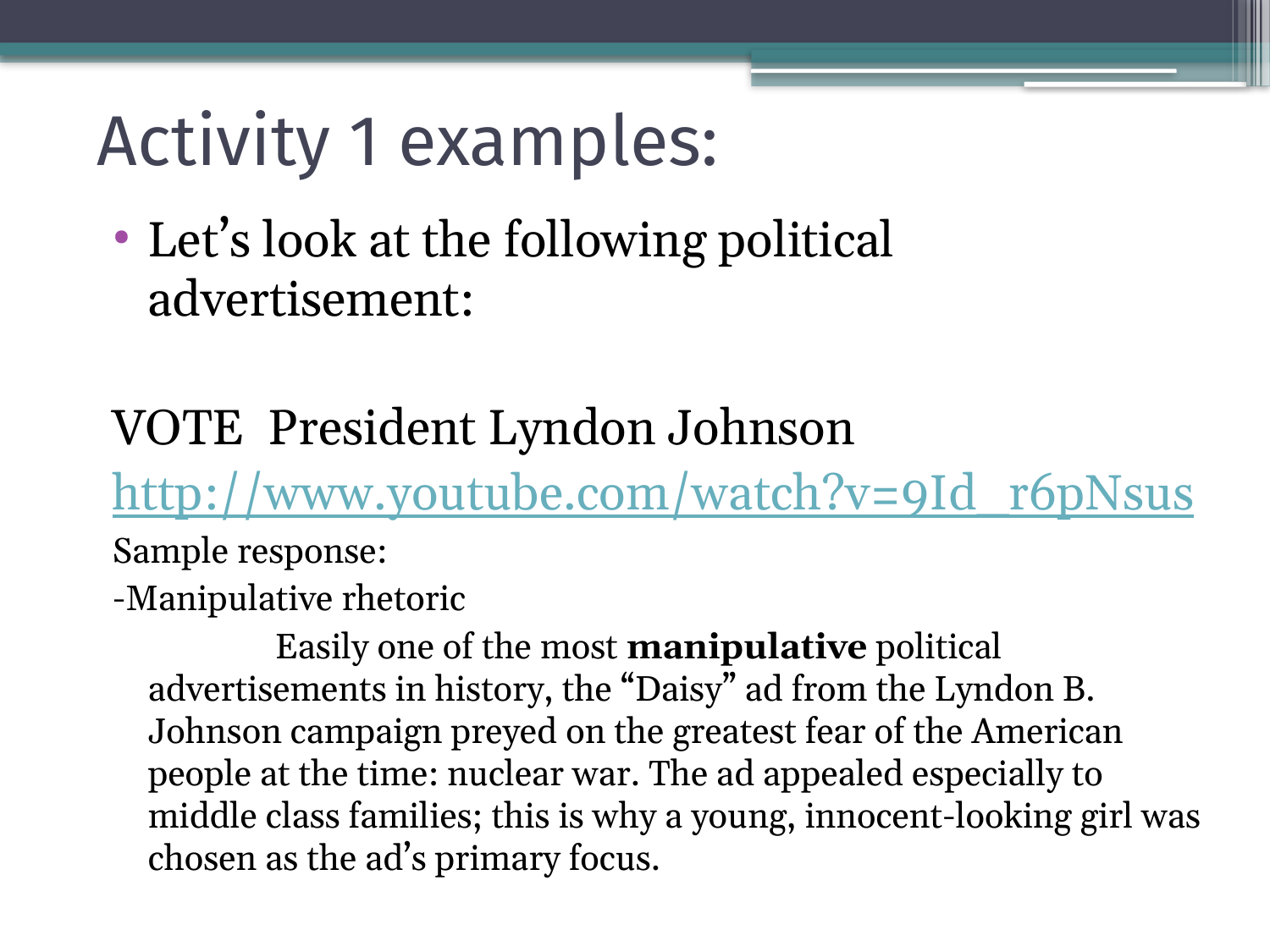

# Activity 1 examples:
Let’s look at the following political advertisement:

VOTE  President Lyndon Johnson
http://www.youtube.com/watch?v=9Id_r6pNsus
Sample response:
-Manipulative rhetoric
		Easily one of the most manipulative political advertisements in history, the “Daisy” ad from the Lyndon B. Johnson campaign preyed on the greatest fear of the American people at the time: nuclear war. The ad appealed especially to middle class families; this is why a young, innocent-looking girl was chosen as the ad’s primary focus.